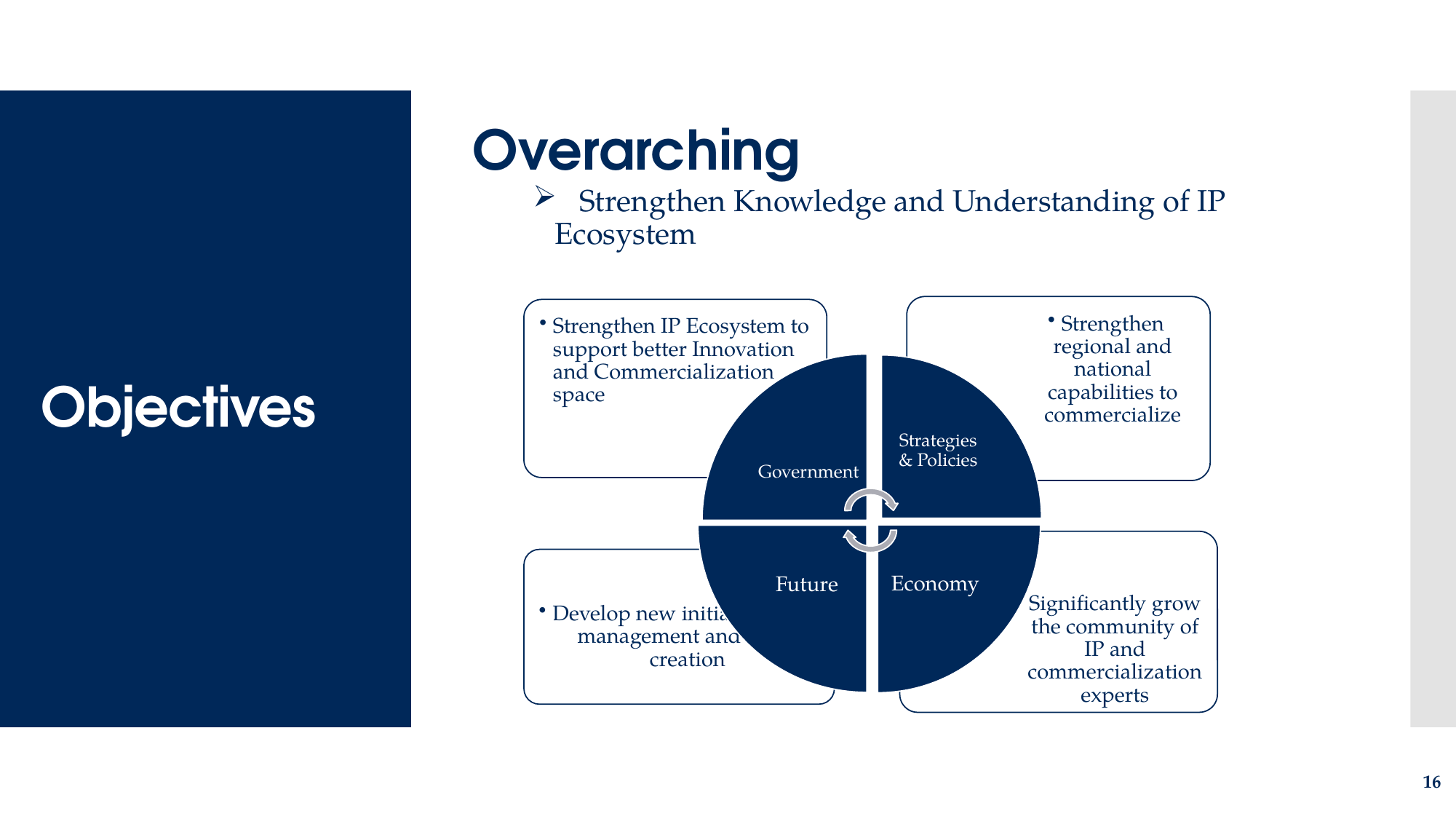

Overarching
   Strengthen Knowledge and Understanding of IP Ecosystem

# Objectives
Significantly grow the community of IP and commercialization experts
Develop new initiatives in IP management and value creation
Strengthen regional and national capabilities to commercialize
Strengthen IP Ecosystem to support better Innovation and Commercialization space

Government
Strategies & Policies

Economy
Future
16